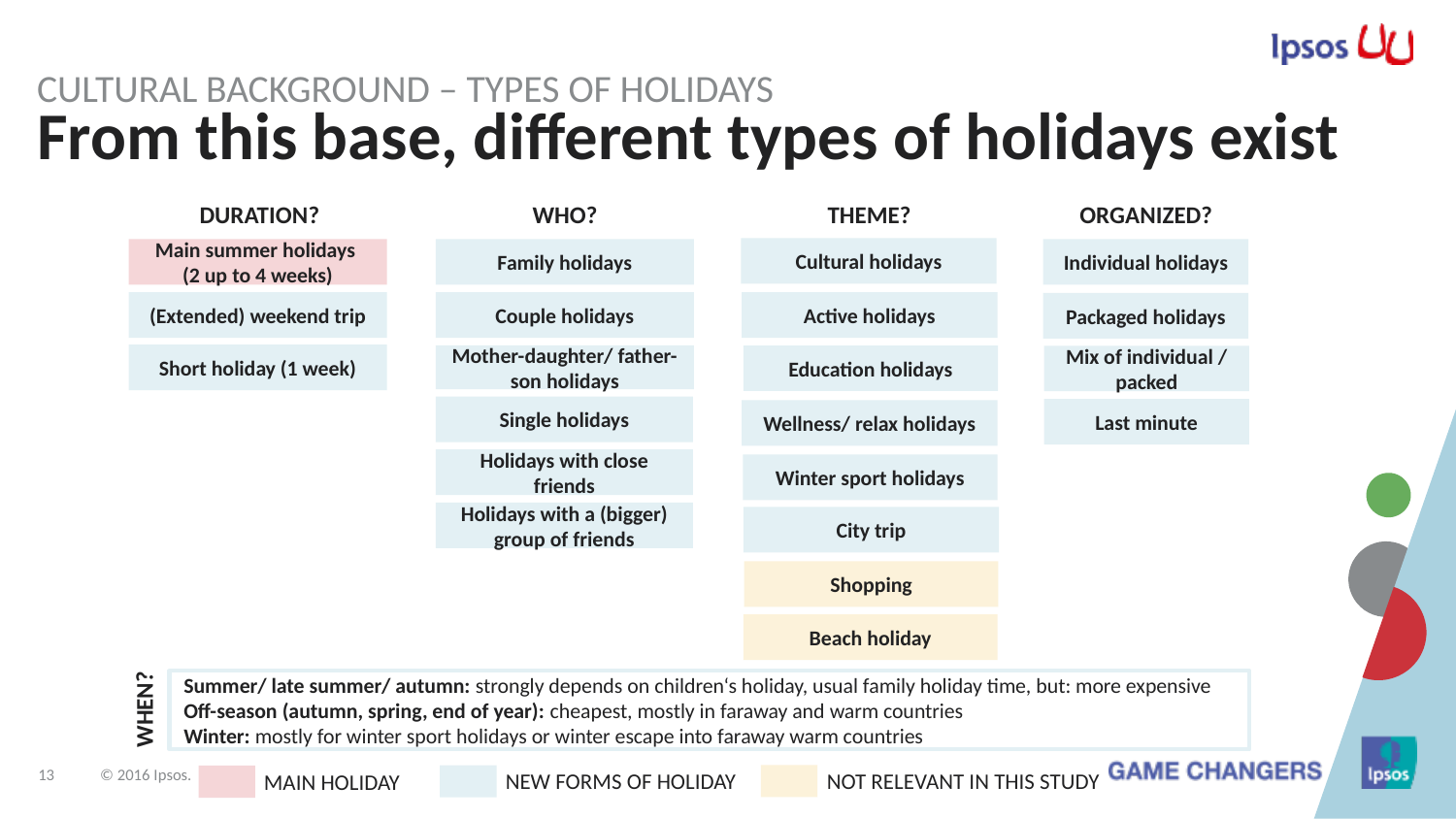

Cultural Background – Types of holidays
# From this base, different types of holidays exist
DURATION?
WHO?
THEME?
ORGANIZED?
Cultural holidays
Main summer holidays
(2 up to 4 weeks)
Family holidays
Individual holidays
Active holidays
(Extended) weekend trip
Couple holidays
Packaged holidays
Short holiday (1 week)
Mother-daughter/ father-son holidays
Education holidays
Mix of individual / packed
Single holidays
Last minute
Wellness/ relax holidays
Holidays with close friends
Winter sport holidays
Holidays with a (bigger) group of friends
City trip
Shopping
Beach holiday
Summer/ late summer/ autumn: strongly depends on children‘s holiday, usual family holiday time, but: more expensive
Off-season (autumn, spring, end of year): cheapest, mostly in faraway and warm countries
Winter: mostly for winter sport holidays or winter escape into faraway warm countries
WHEN?

NOT RELEVANT IN THIS STUDY
NEW FORMS OF HOLIDAY
MAIN HOLIDAY